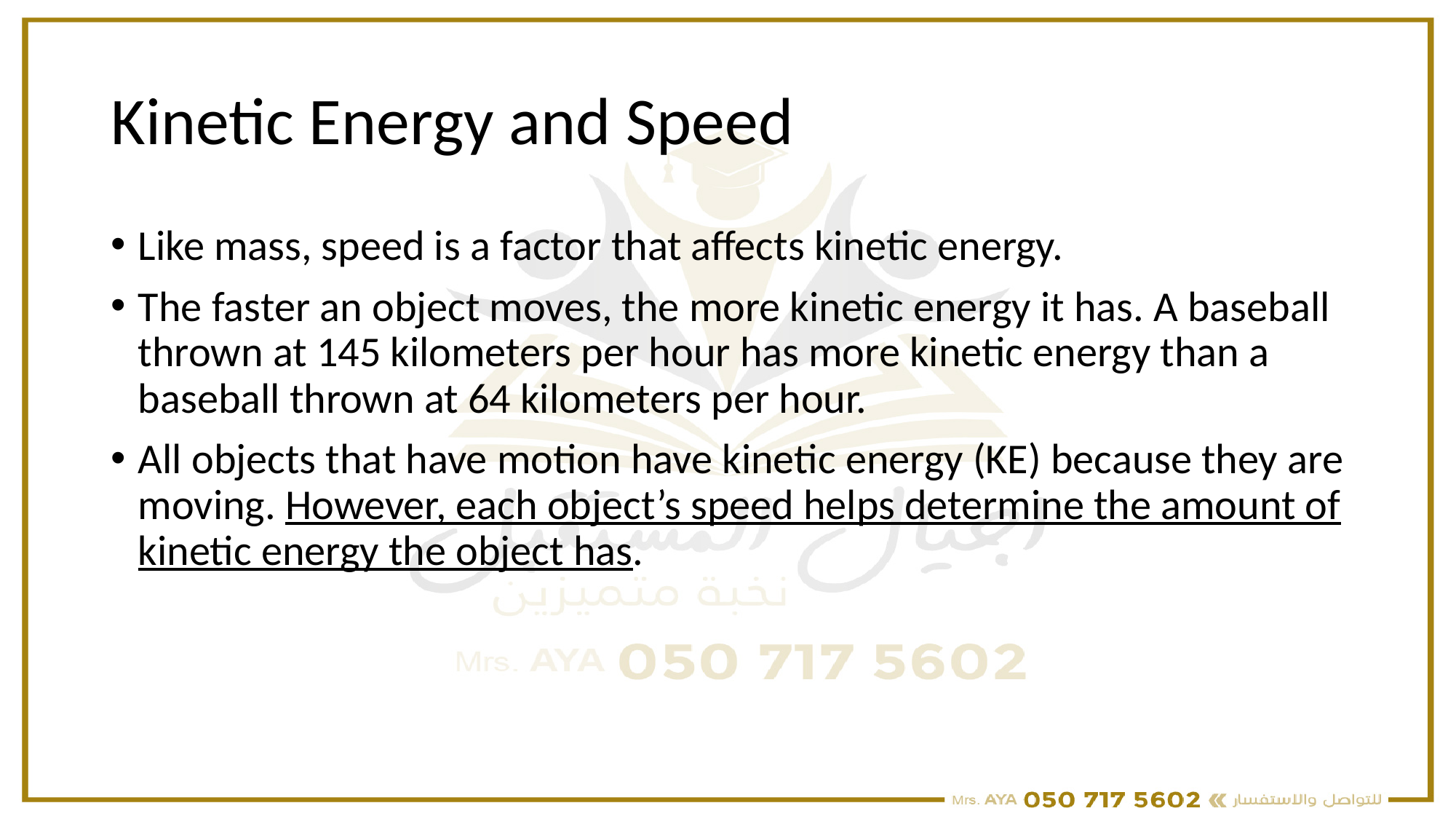

# Kinetic Energy and Speed
Like mass, speed is a factor that affects kinetic energy.
The faster an object moves, the more kinetic energy it has. A baseball thrown at 145 kilometers per hour has more kinetic energy than a baseball thrown at 64 kilometers per hour.
All objects that have motion have kinetic energy (KE) because they are moving. However, each object’s speed helps determine the amount of kinetic energy the object has.